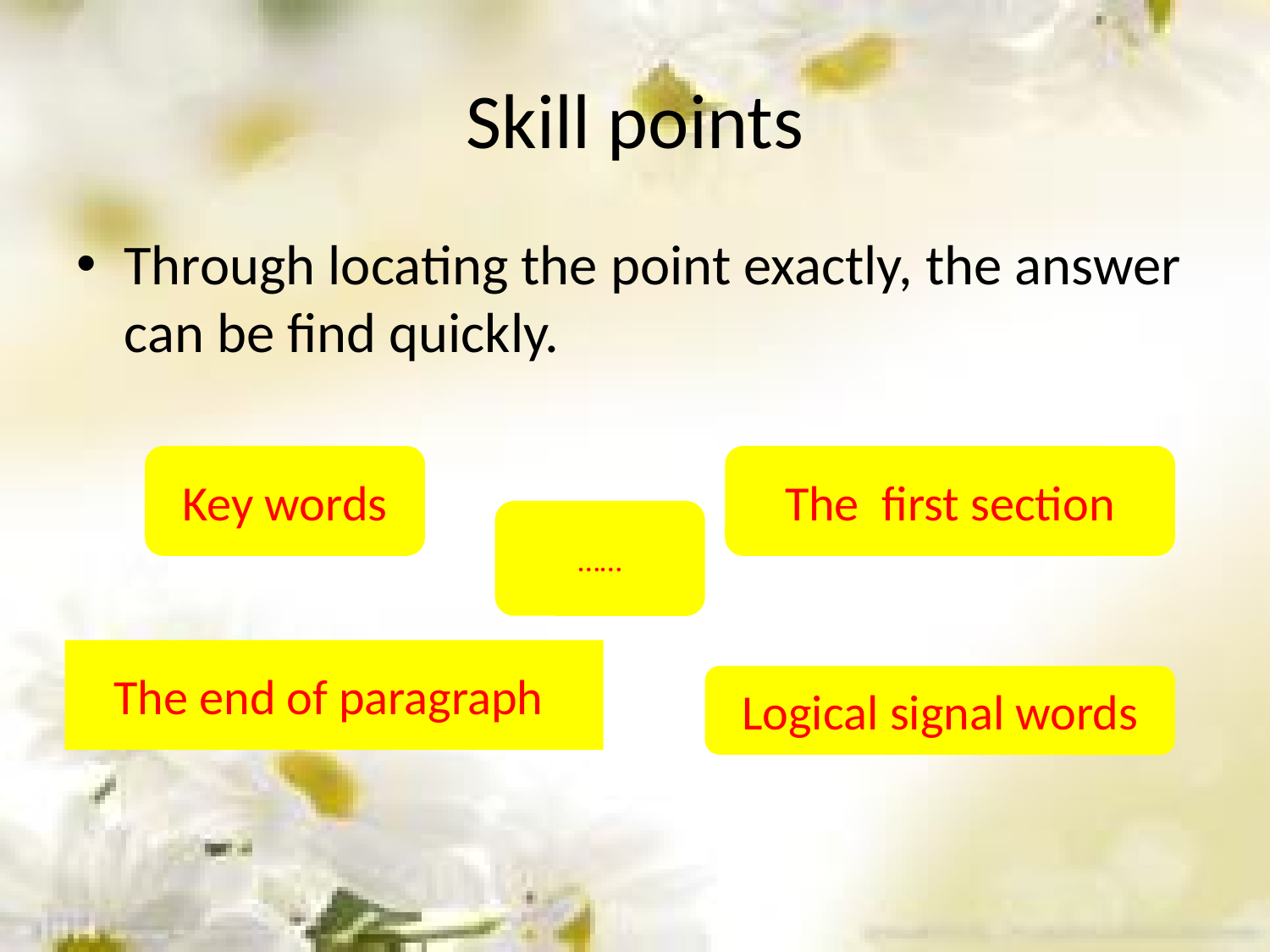

# Skill points
Through locating the point exactly, the answer can be find quickly.
Key words
The  first section
……
The end of paragraph
Logical signal words